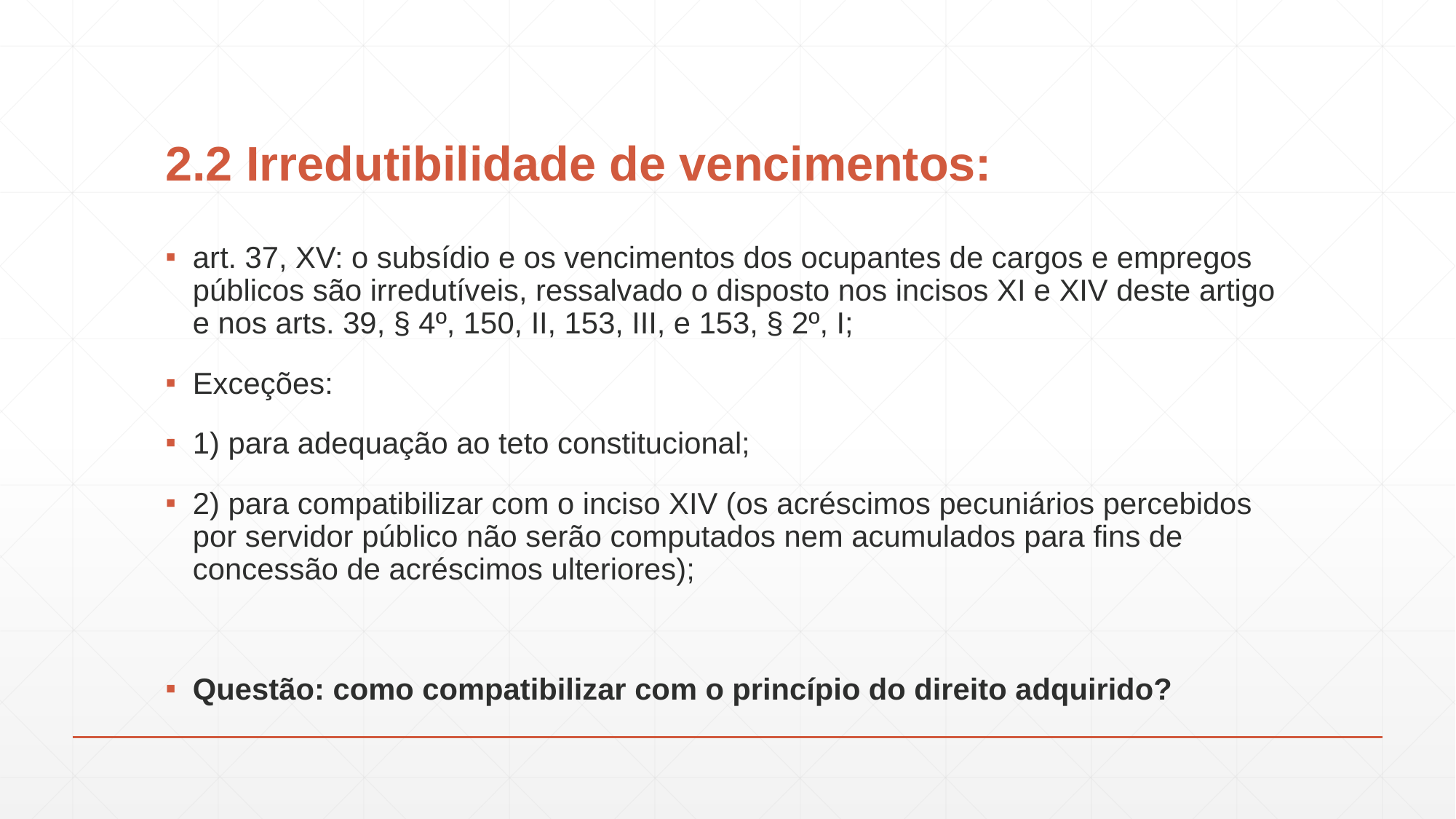

# 2.2 Irredutibilidade de vencimentos:
art. 37, XV: o subsídio e os vencimentos dos ocupantes de cargos e empregos públicos são irredutíveis, ressalvado o disposto nos incisos XI e XIV deste artigo e nos arts. 39, § 4º, 150, II, 153, III, e 153, § 2º, I;
Exceções:
1) para adequação ao teto constitucional;
2) para compatibilizar com o inciso XIV (os acréscimos pecuniários percebidos por servidor público não serão computados nem acumulados para fins de concessão de acréscimos ulteriores);

Questão: como compatibilizar com o princípio do direito adquirido?